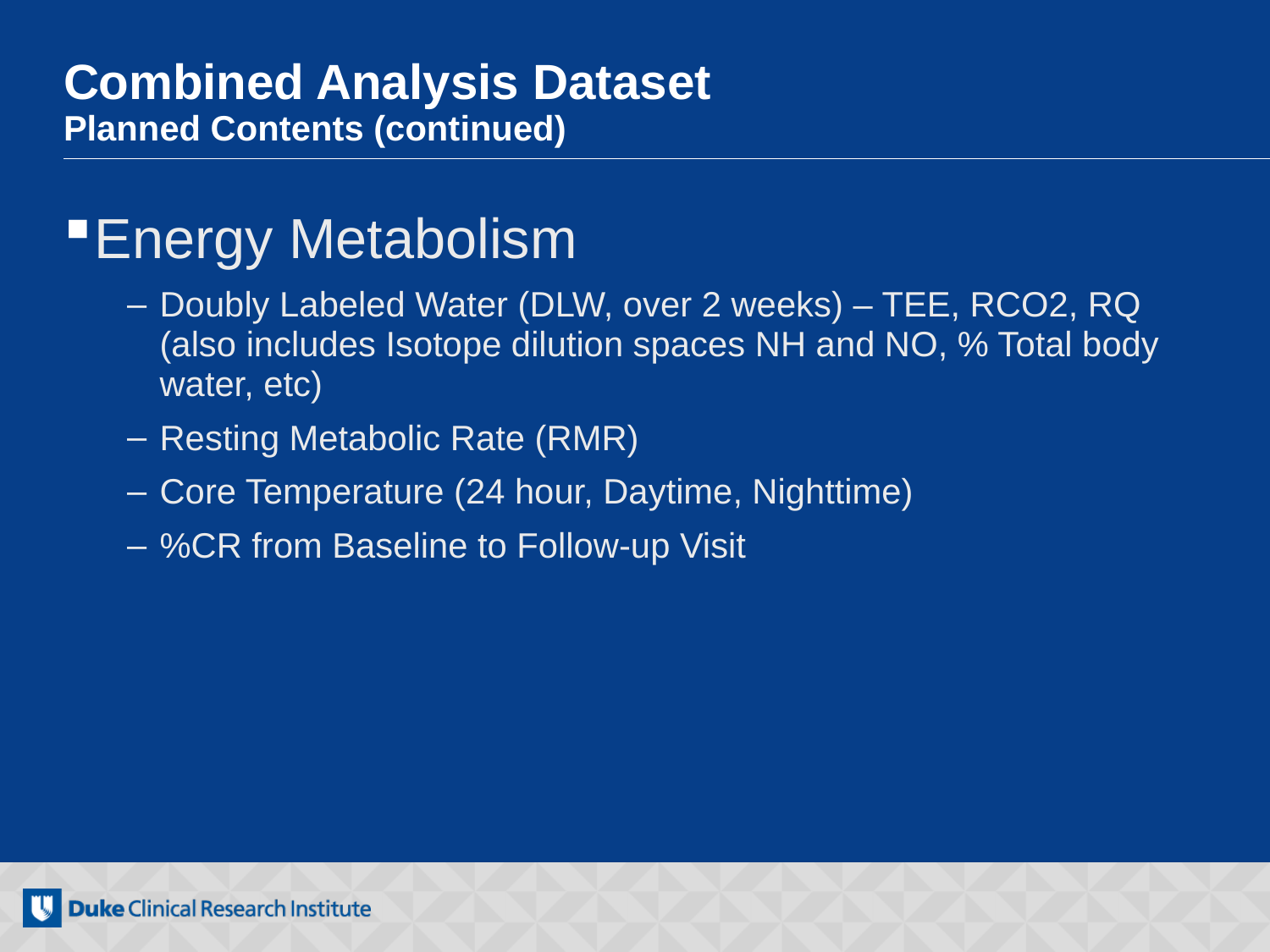

# Combined Analysis Dataset Planned Contents (continued)
Energy Metabolism
Doubly Labeled Water (DLW, over 2 weeks) – TEE, RCO2, RQ (also includes Isotope dilution spaces NH and NO, % Total body water, etc)
Resting Metabolic Rate (RMR)
Core Temperature (24 hour, Daytime, Nighttime)
%CR from Baseline to Follow-up Visit